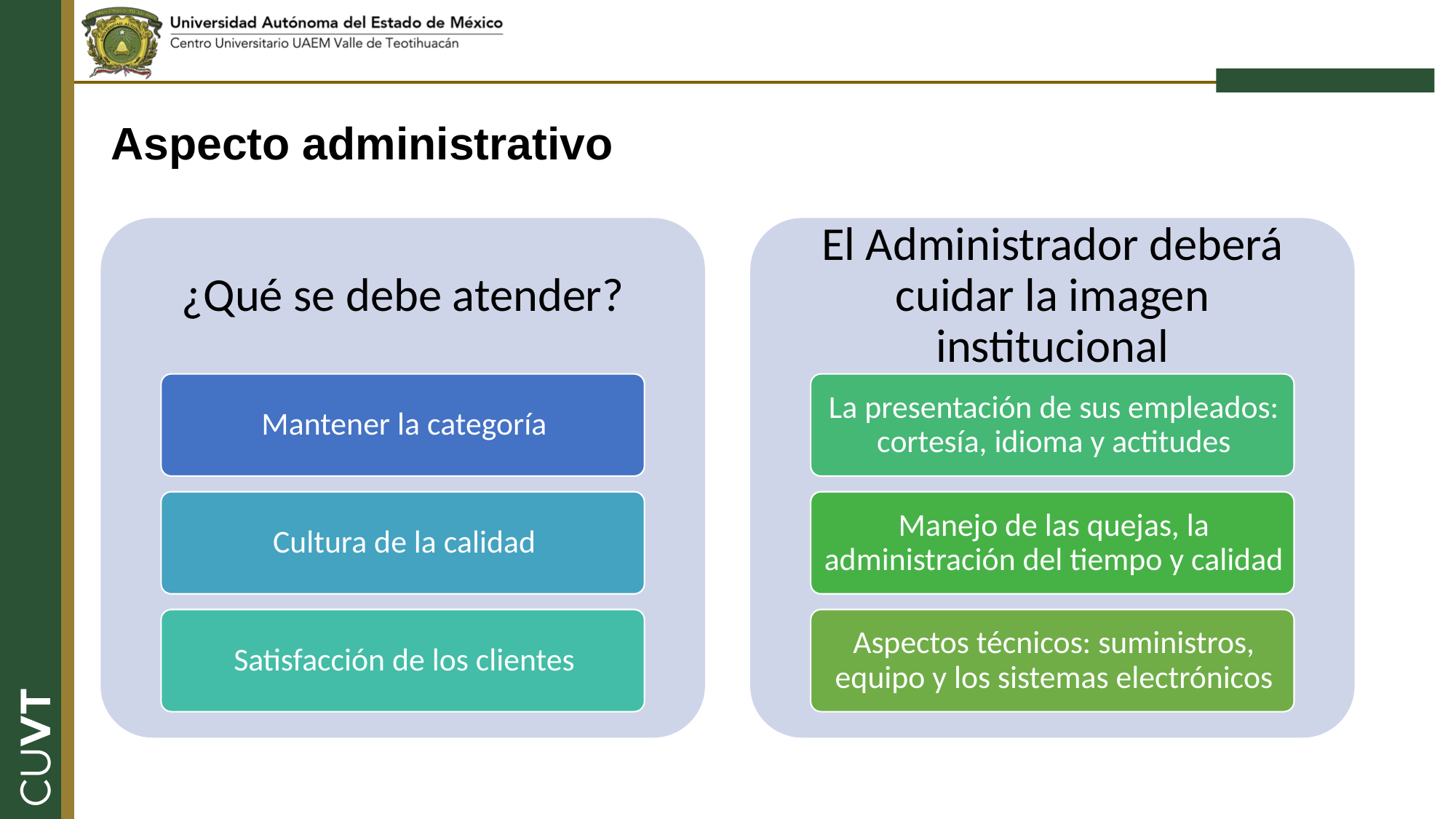

# Aspecto administrativo
¿Qué se debe atender?
Mantener la categoría
Cultura de la calidad
Satisfacción de los clientes
El Administrador deberá cuidar la imagen institucional
La presentación de sus empleados: cortesía, idioma y actitudes
Manejo de las quejas, la administración del tiempo y calidad
Aspectos técnicos: suministros, equipo y los sistemas electrónicos